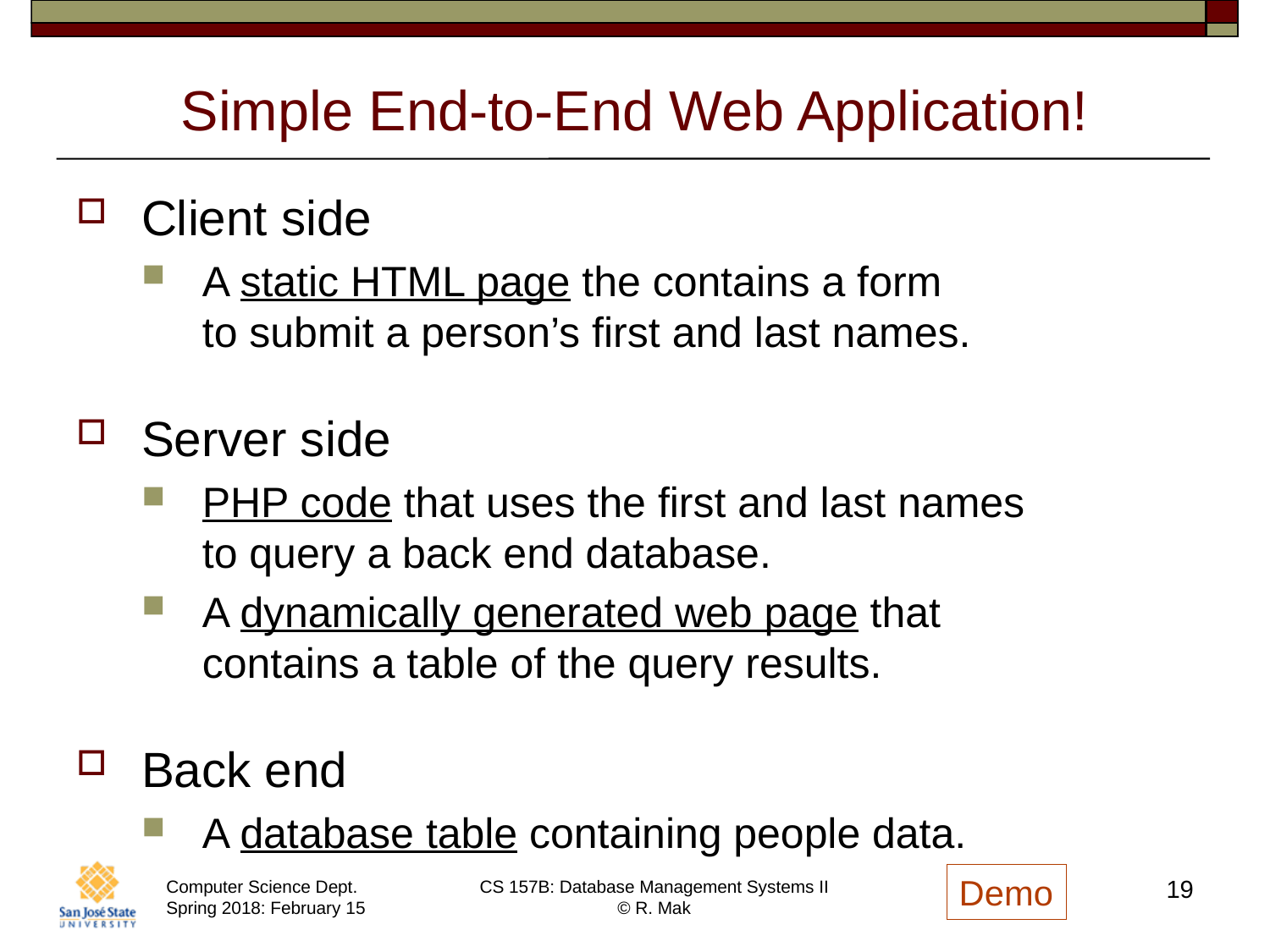

# Simple End-to-End Web Application!
Client side
A static HTML page the contains a form
to submit a person’s first and last names.

Server side
PHP code that uses the first and last names
to query a back end database.
A dynamically generated web page that
contains a table of the query results.

Back end
A database table containing people data.
Demo
19